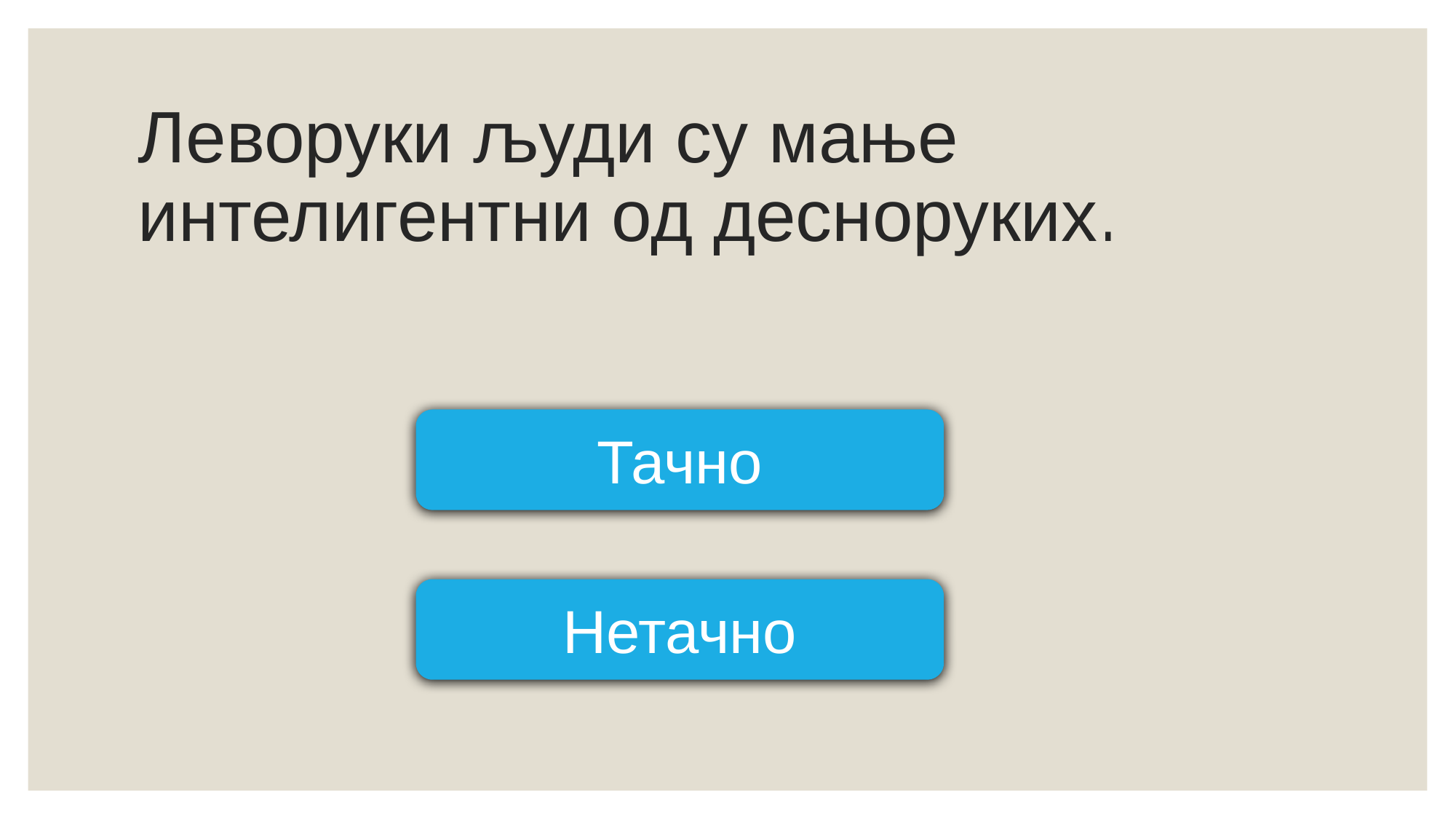

# Леворуки људи су мање интелигентни од десноруких.
Тачно
Нетачно